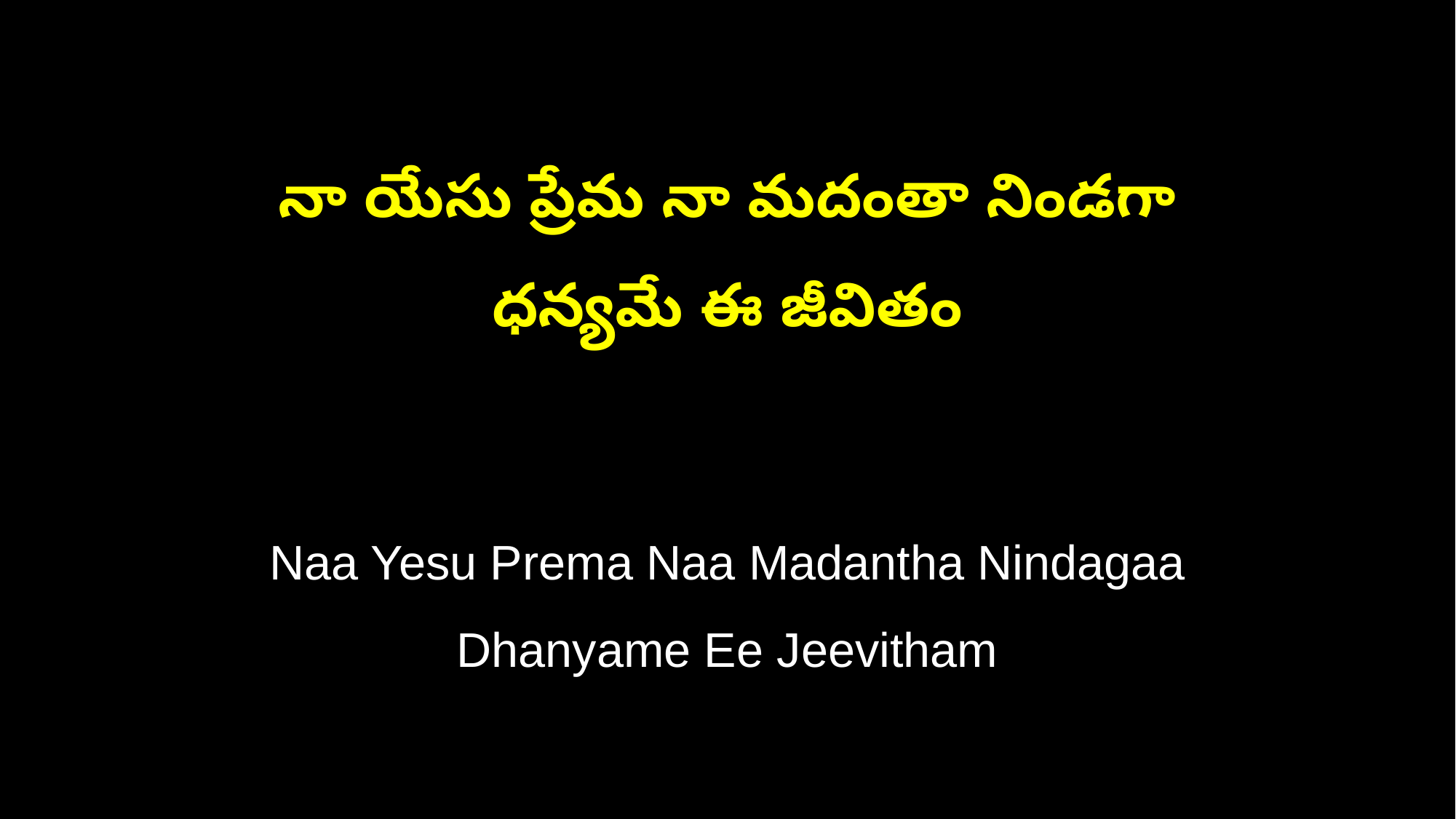

నా యేసు ప్రేమ నా మదంతా నిండగా
ధన్యమే ఈ జీవితం
Naa Yesu Prema Naa Madantha Nindagaa
Dhanyame Ee Jeevitham